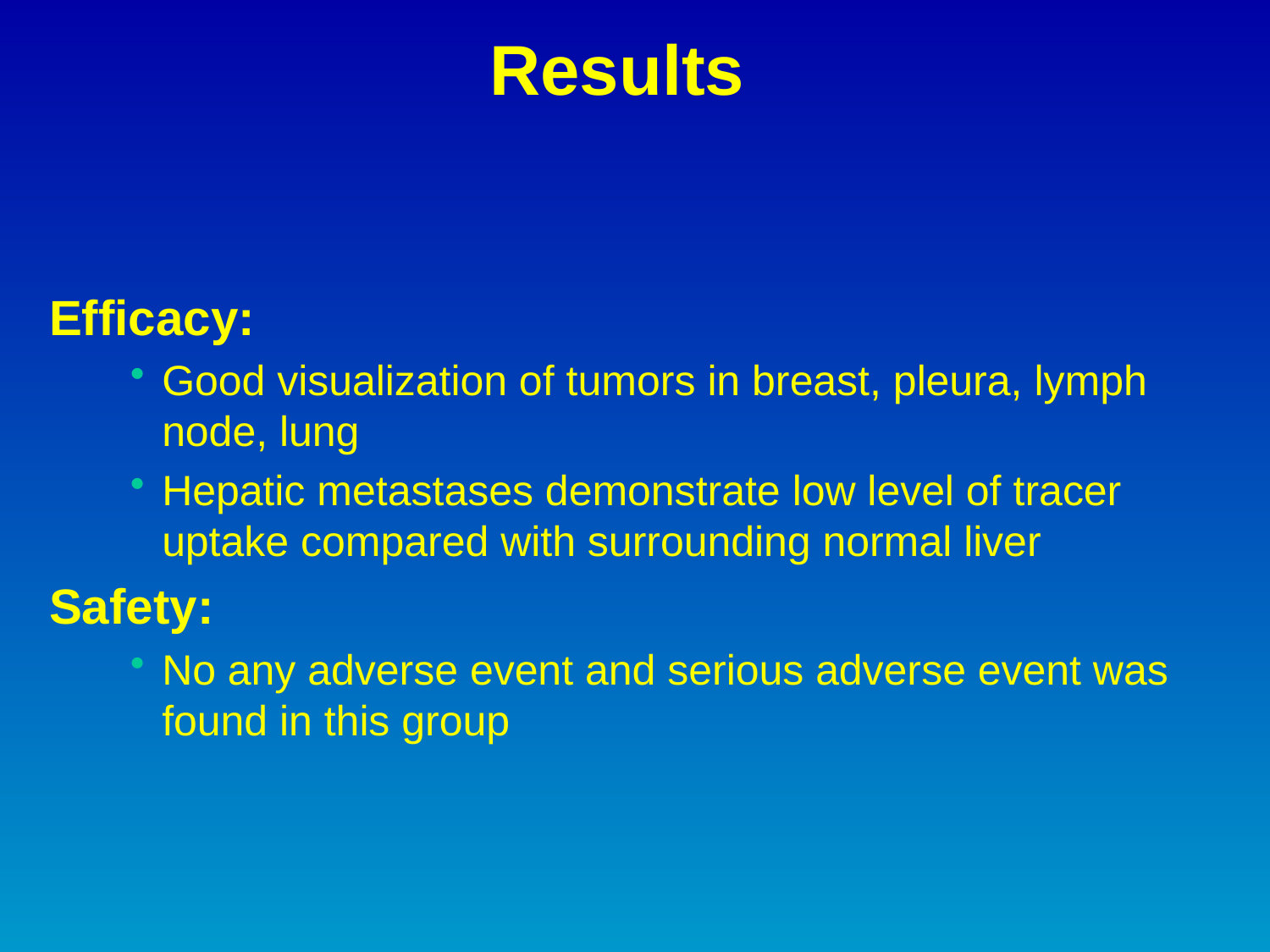

# Results
Efficacy:
Good visualization of tumors in breast, pleura, lymph node, lung
Hepatic metastases demonstrate low level of tracer uptake compared with surrounding normal liver
Safety:
No any adverse event and serious adverse event was found in this group